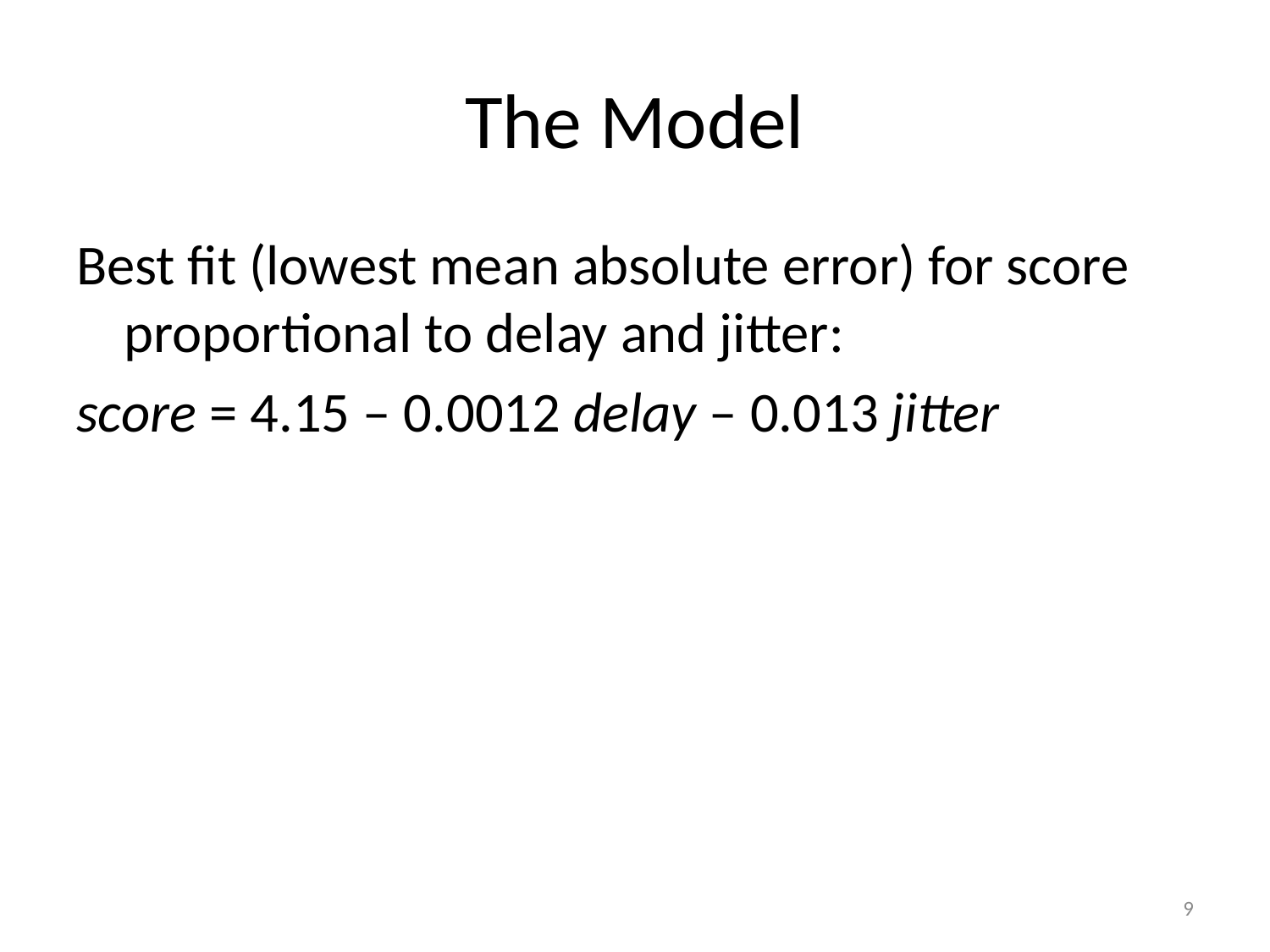

# The Model
Best fit (lowest mean absolute error) for score proportional to delay and jitter:
score = 4.15 – 0.0012 delay – 0.013 jitter
9